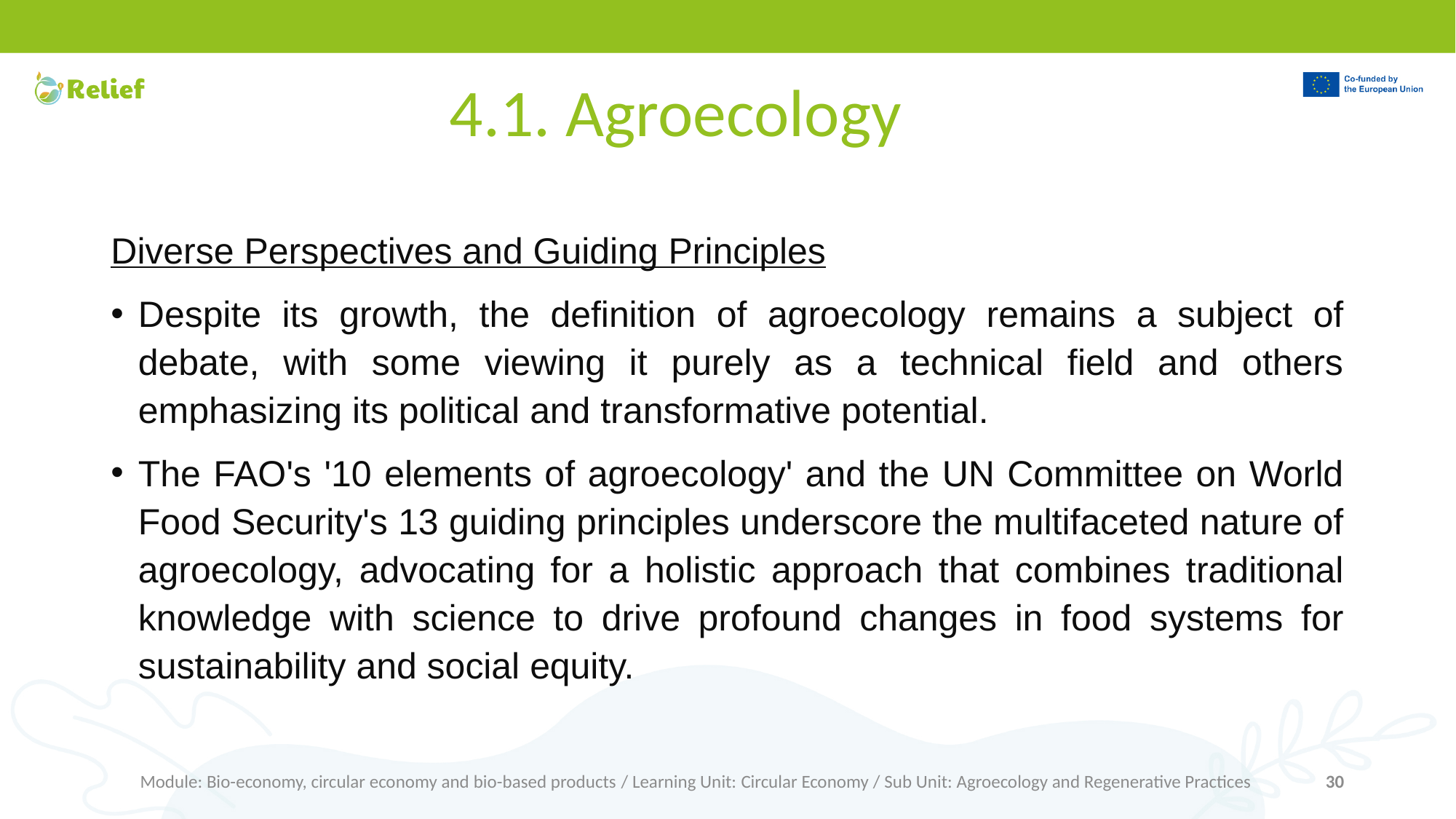

# 4.1. Agroecology
Diverse Perspectives and Guiding Principles
Despite its growth, the definition of agroecology remains a subject of debate, with some viewing it purely as a technical field and others emphasizing its political and transformative potential.
The FAO's '10 elements of agroecology' and the UN Committee on World Food Security's 13 guiding principles underscore the multifaceted nature of agroecology, advocating for a holistic approach that combines traditional knowledge with science to drive profound changes in food systems for sustainability and social equity.

Module: Bio-economy, circular economy and bio-based products / Learning Unit: Circular Economy / Sub Unit: Agroecology and Regenerative Practices
30